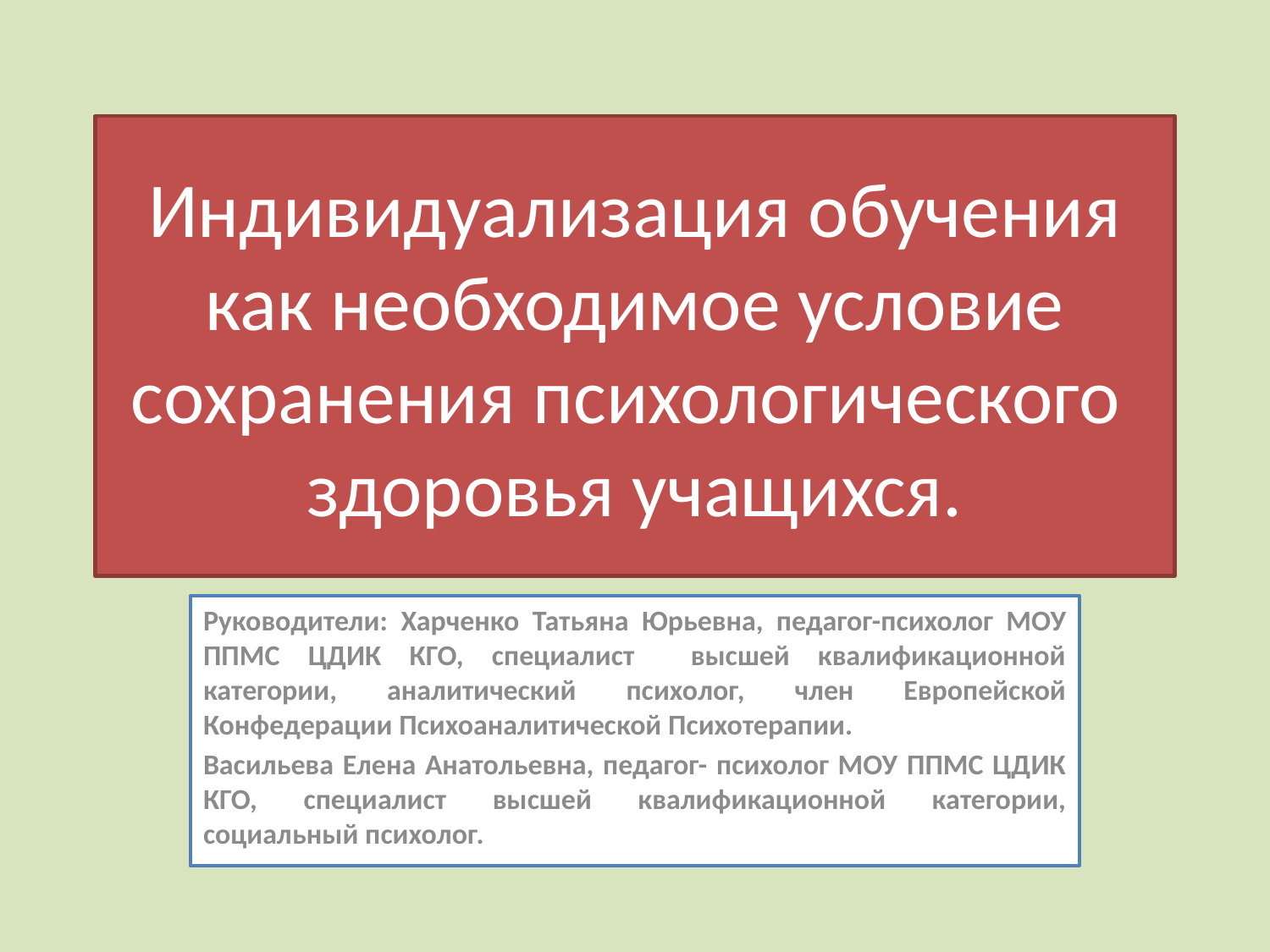

# Индивидуализация обучения как необходимое условие сохранения психологического  здоровья учащихся.
Руководители: Харченко Татьяна Юрьевна, педагог-психолог МОУ ППМС ЦДИК КГО, специалист  высшей квалификационной категории, аналитический психолог, член Европейской Конфедерации Психоаналитической Психотерапии.
Васильева Елена Анатольевна, педагог- психолог МОУ ППМС ЦДИК КГО, специалист высшей квалификационной категории, социальный психолог.